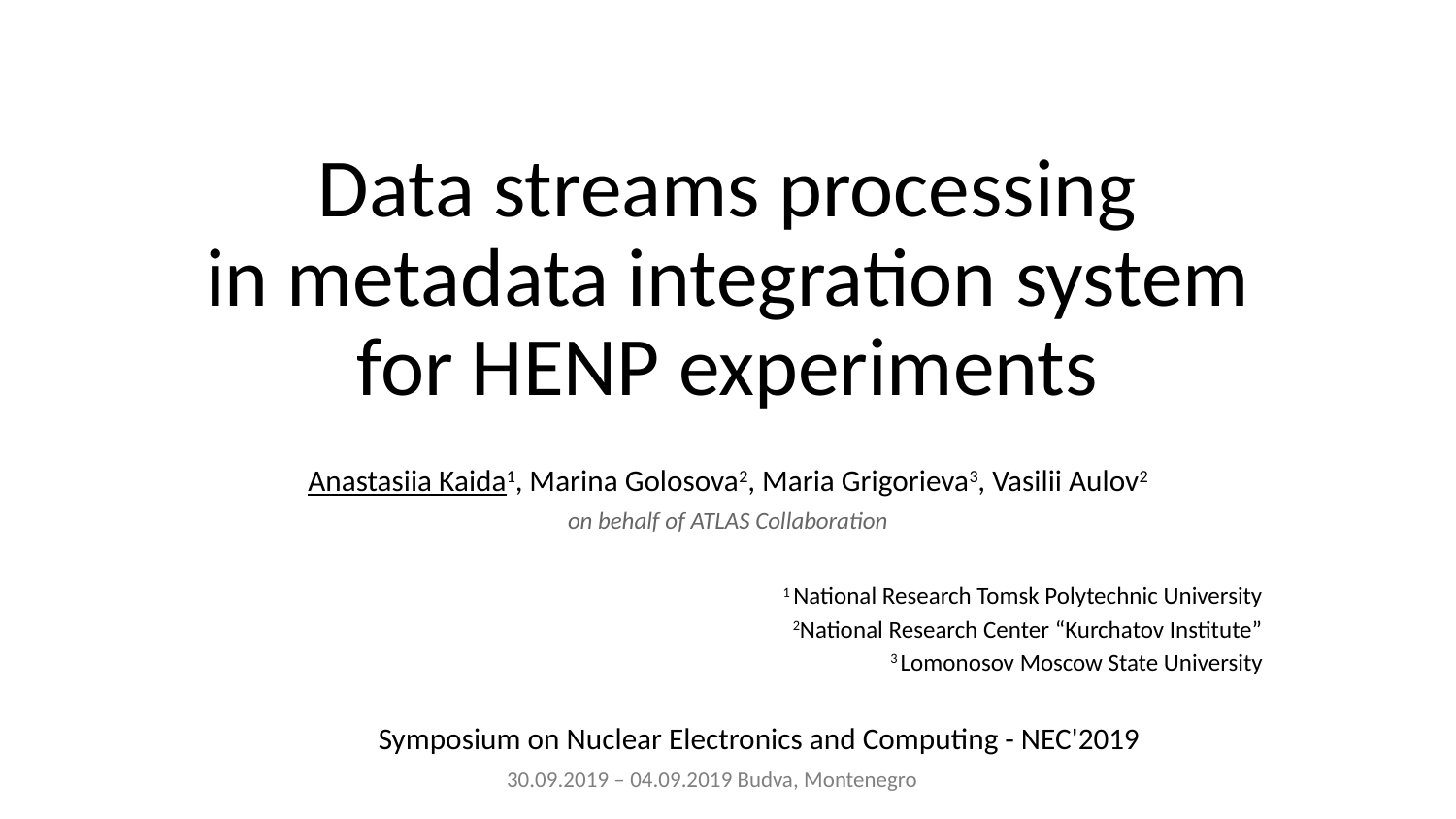

# Data streams processing
in metadata integration system for HENP experiments
Anastasiia Kaida1, Marina Golosova2, Maria Grigorieva3, Vasilii Aulov2
on behalf of ATLAS Collaboration

1 National Research Tomsk Polytechnic University
2National Research Center “Kurchatov Institute”
3 Lomonosov Moscow State University
Symposium on Nuclear Electronics and Computing - NEC'2019
30.09.2019 – 04.09.2019 Budva, Montenegro